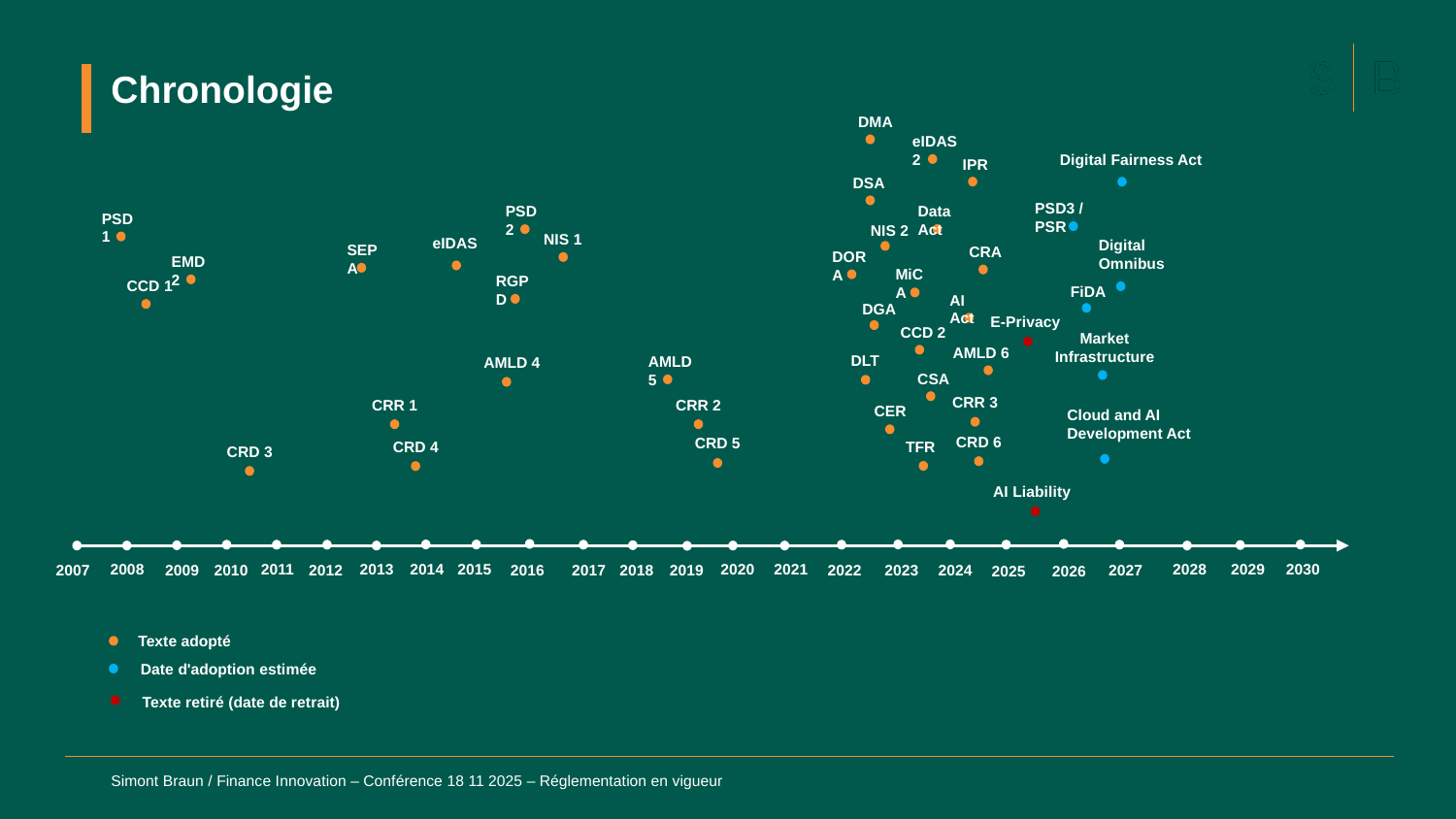

# Chronologie
DMA
eIDAS 2

Digital Fairness Act
IPR

DSA

PSD3 / PSR
Data Act
PSD2

PSD1
NIS 2

NIS 1

Digital Omnibus
eIDAS

SEPA
CRA
DORA

EMD2

MiCA

RGPD

CCD 1

FiDA

AI Act

DGA

E-Privacy

CCD 2

Market Infrastructure
AMLD 6

AMLD 5
DLT
AMLD 4
CSA

CRR 3
CRR 1
CRR 2

CER
Cloud and AI Development Act

CRD 6
CRD 5
CRD 4
TFR
CRD 3

AI Liability

2015
2020
2028
2029
2030
2021
2008
2011
2013
2014
2024
2007
2009
2010
2012
2023
2027
2018
2016
2017
2019
2022
2025
2026
Texte adopté

Date d'adoption estimée

Texte retiré (date de retrait)

 6
Simont Braun / Finance Innovation – Conférence 18 11 2025 – Réglementation en vigueur
Draft PSD3/PSR – Evolution or Revolution